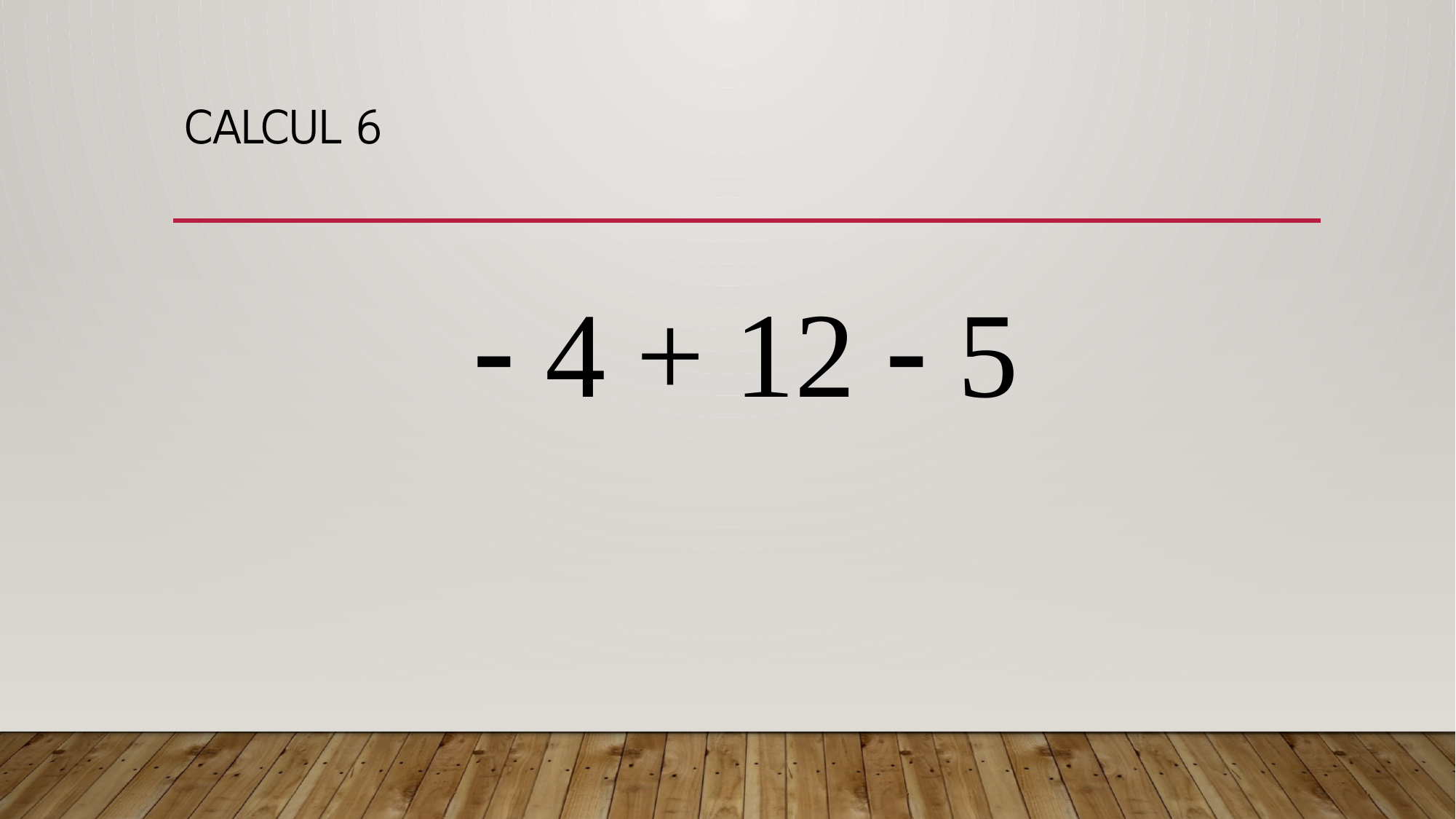

# CALCUL 6
− 4 + 12 − 5